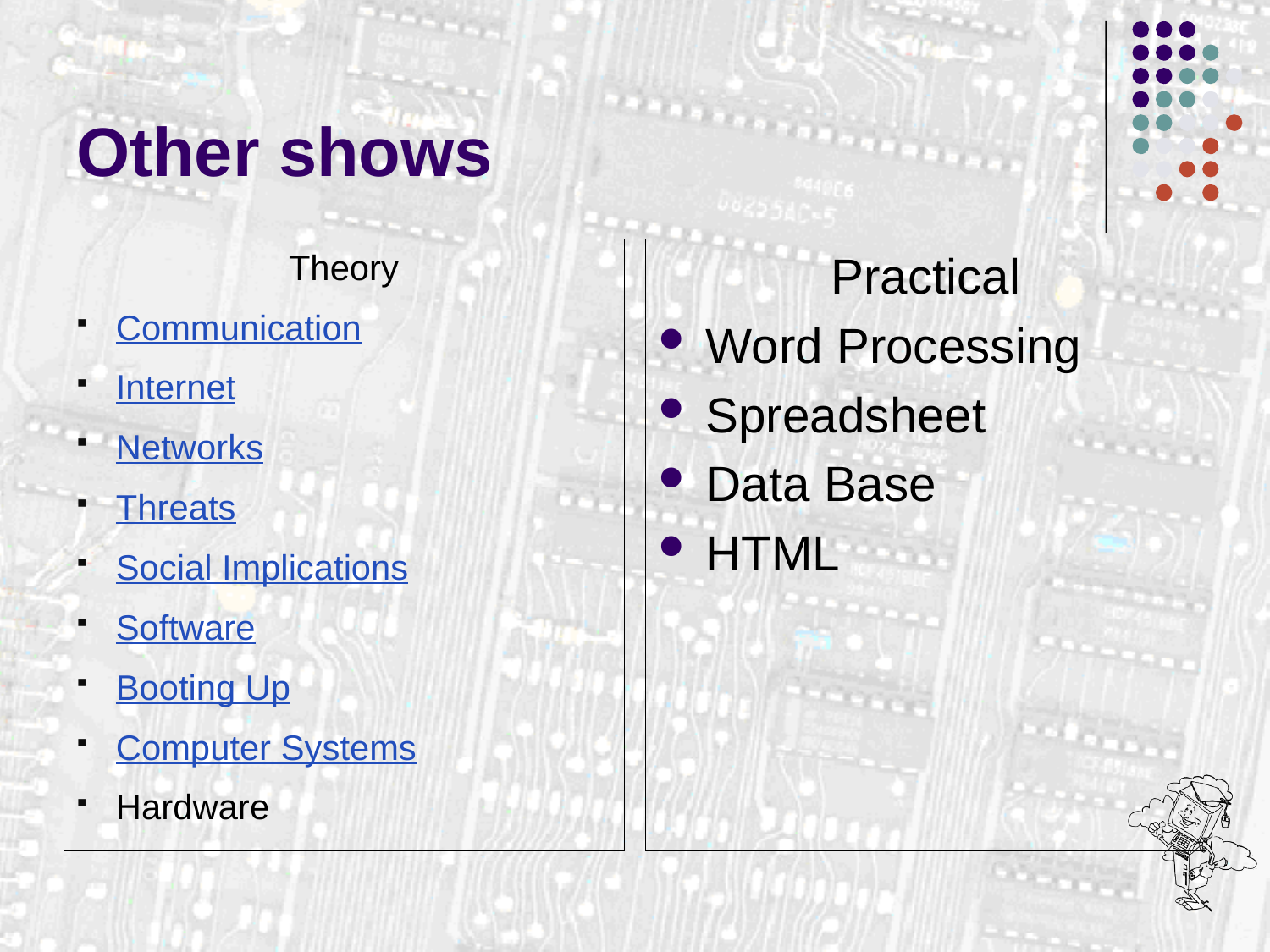

# Other shows
Theory
Communication
Internet
Networks
Threats
Social Implications
Software
Booting Up
Computer Systems
Hardware

Practical
Word Processing
Spreadsheet
Data Base
HTML